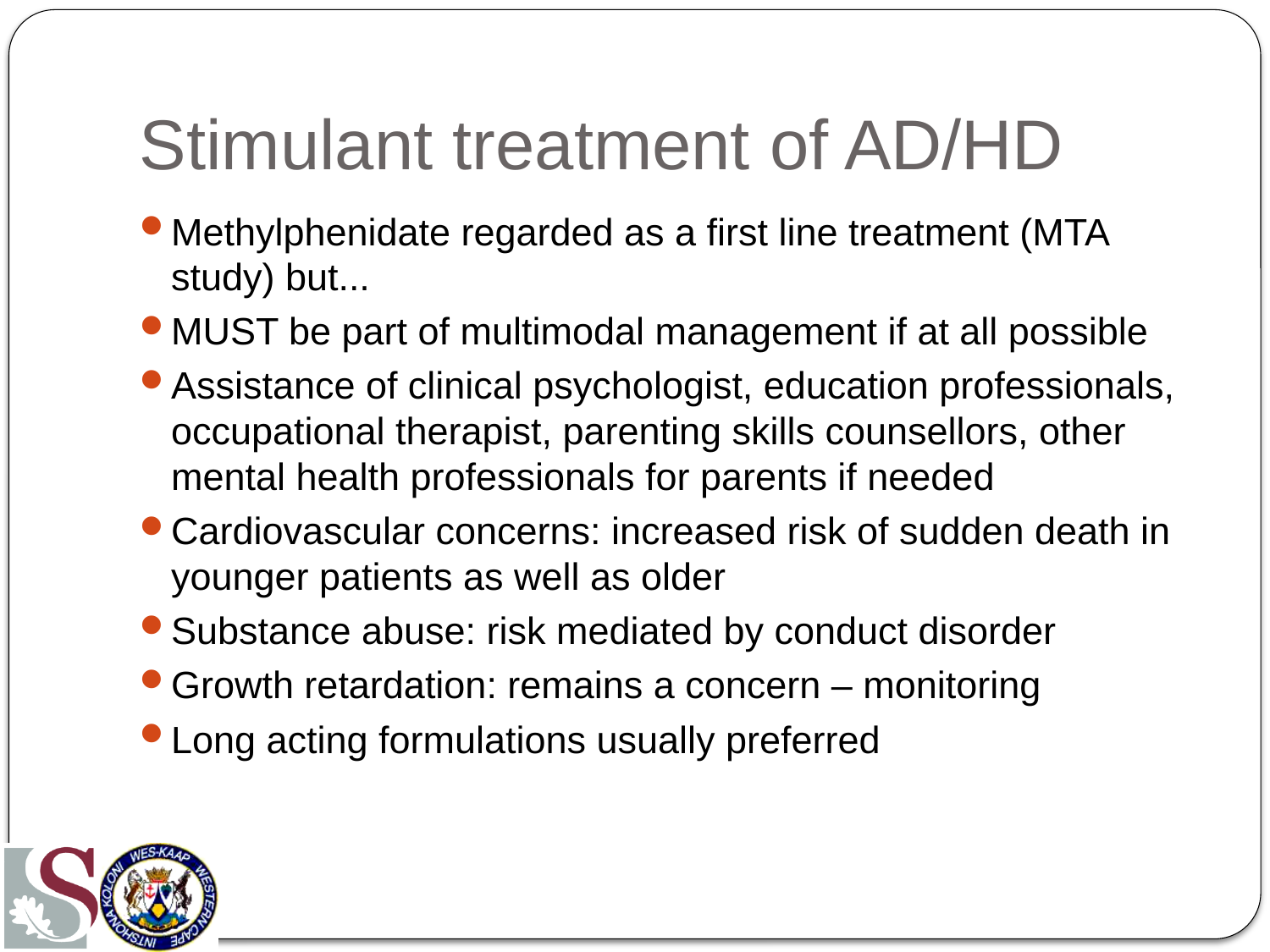

# Stimulant treatment of AD/HD
Methylphenidate regarded as a first line treatment (MTA study) but...
MUST be part of multimodal management if at all possible
Assistance of clinical psychologist, education professionals, occupational therapist, parenting skills counsellors, other mental health professionals for parents if needed
Cardiovascular concerns: increased risk of sudden death in younger patients as well as older
Substance abuse: risk mediated by conduct disorder
Growth retardation: remains a concern – monitoring
Long acting formulations usually preferred